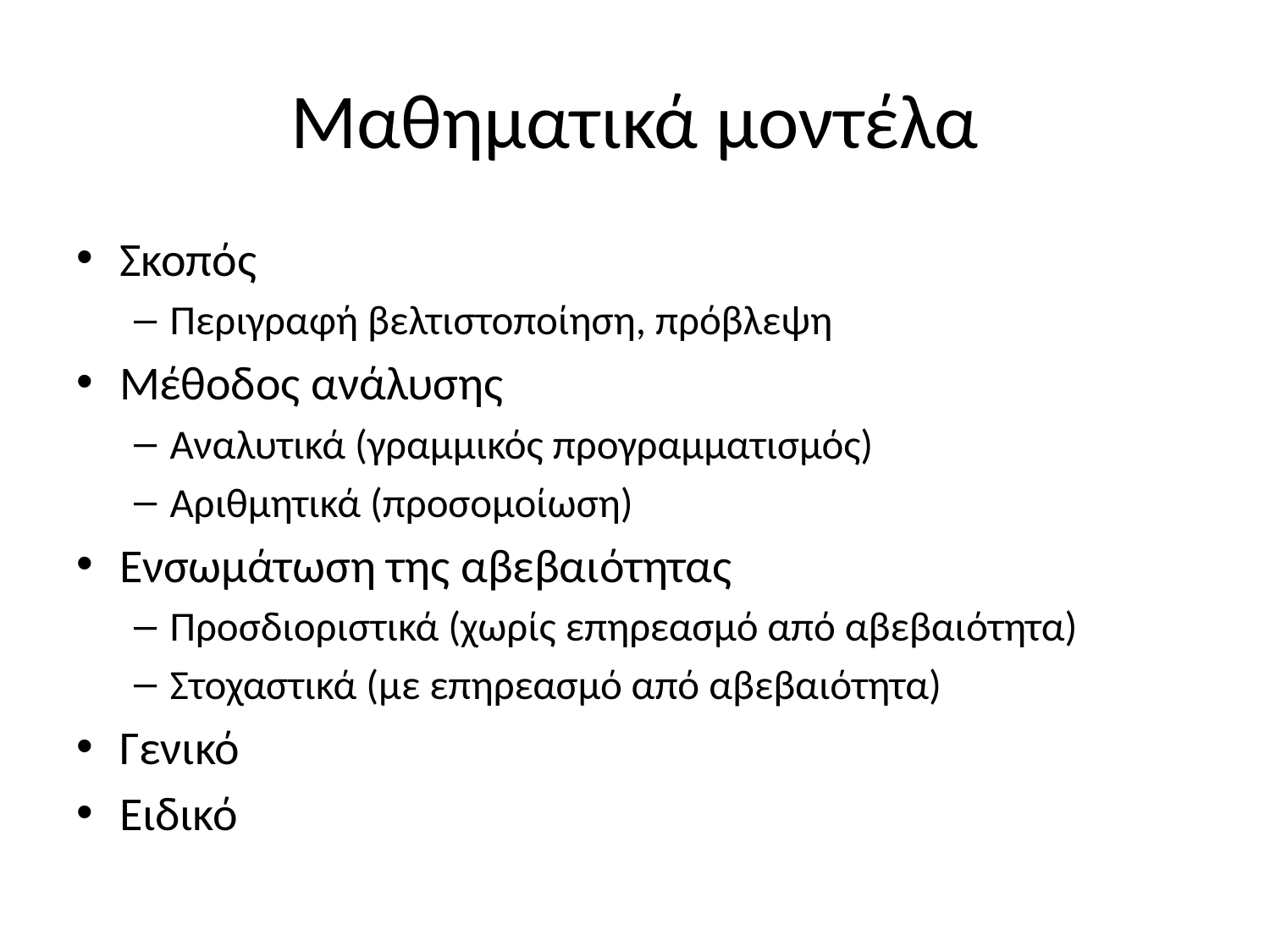

# Μαθηματικά μοντέλα
Σκοπός
Περιγραφή βελτιστοποίηση, πρόβλεψη
Μέθοδος ανάλυσης
Αναλυτικά (γραμμικός προγραμματισμός)
Αριθμητικά (προσομοίωση)
Ενσωμάτωση της αβεβαιότητας
Προσδιοριστικά (χωρίς επηρεασμό από αβεβαιότητα)
Στοχαστικά (με επηρεασμό από αβεβαιότητα)
Γενικό
Ειδικό